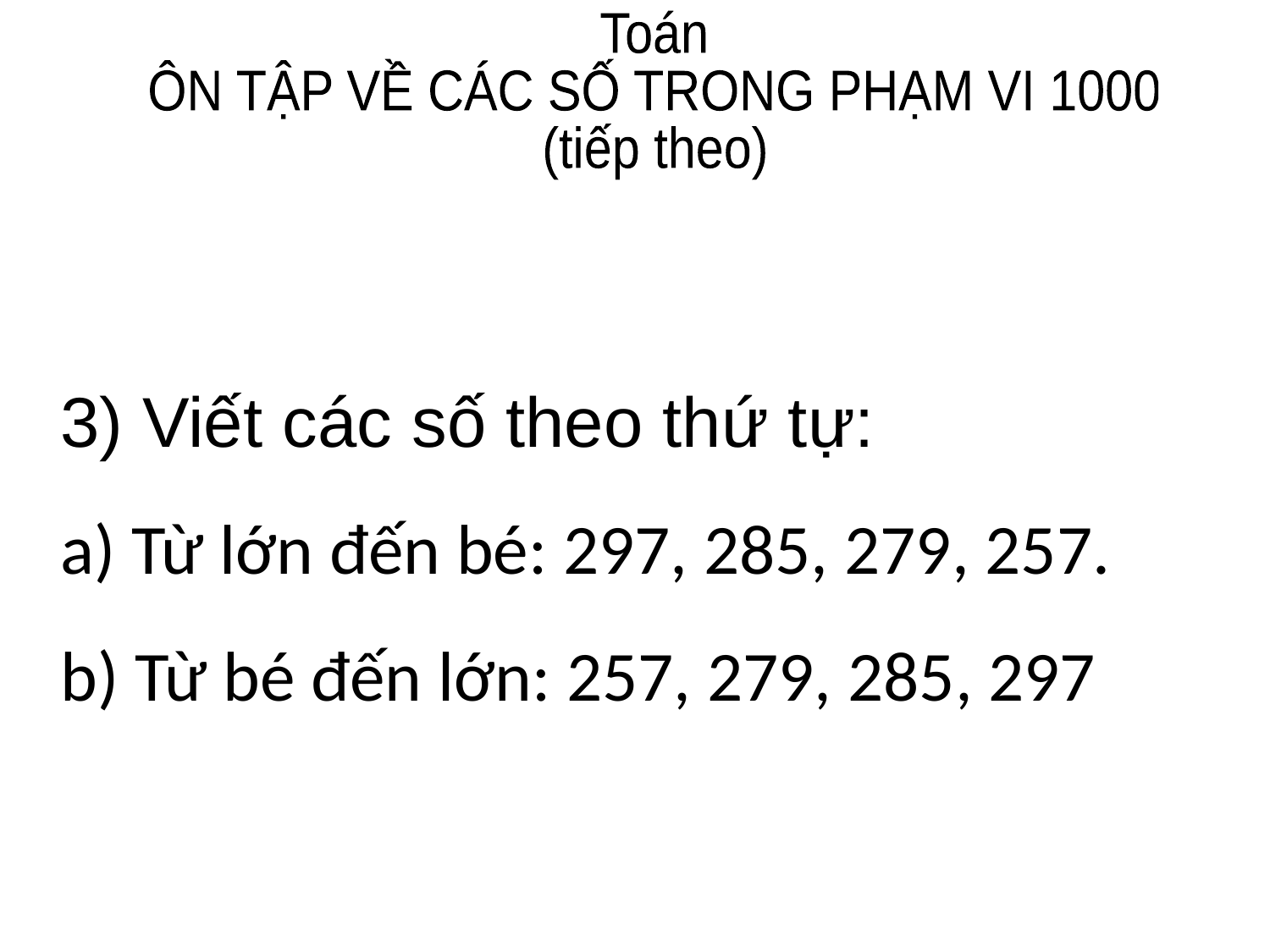

Toán
ÔN TẬP VỀ CÁC SỐ TRONG PHẠM VI 1000
(tiếp theo)
3) Viết các số theo thứ tự:
a) Từ lớn đến bé: 297, 285, 279, 257.
b) Từ bé đến lớn: 257, 279, 285, 297